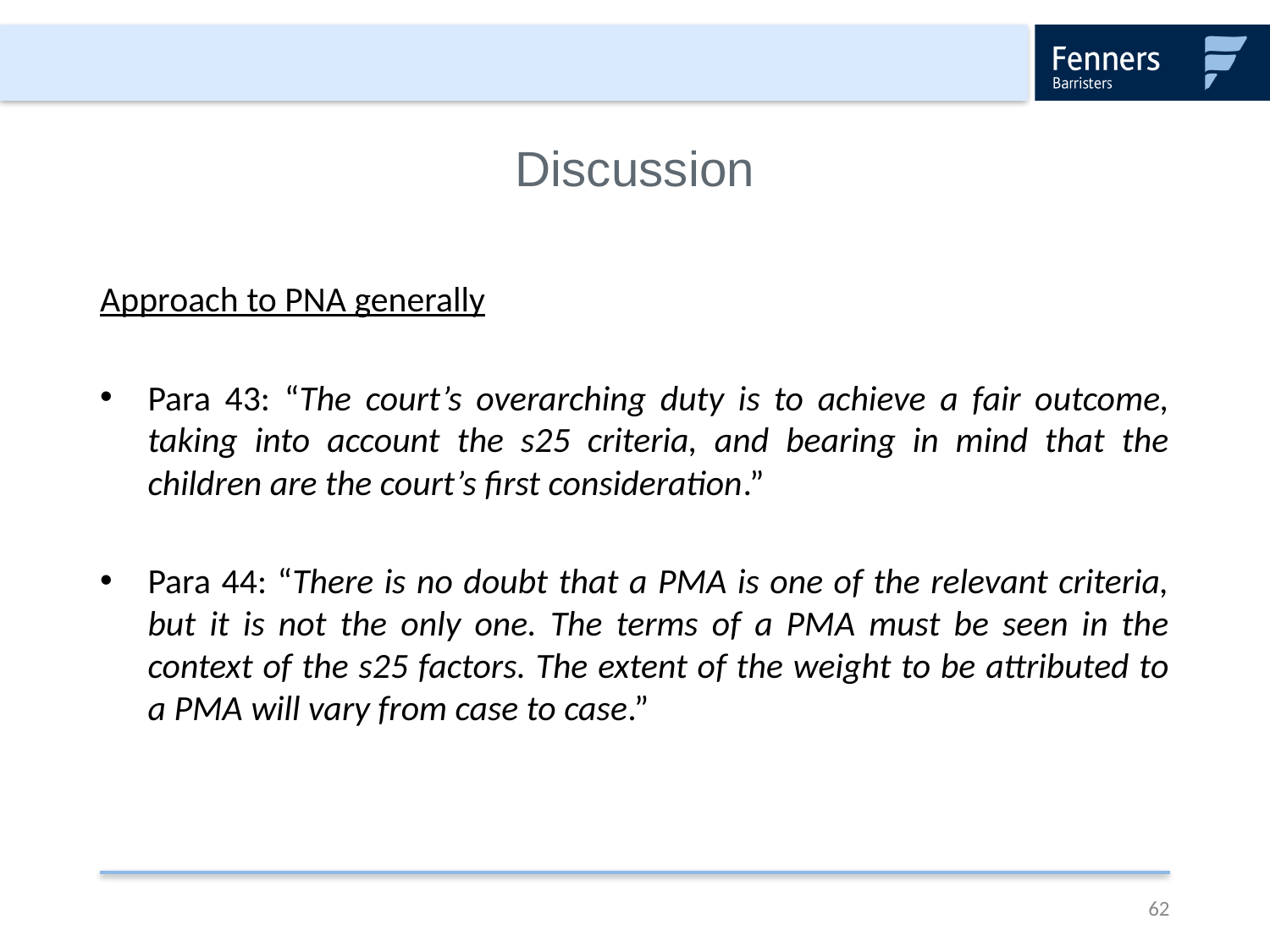

# Discussion
Approach to PNA generally

Para 43: “The court’s overarching duty is to achieve a fair outcome, taking into account the s25 criteria, and bearing in mind that the children are the court’s first consideration.”

Para 44: “There is no doubt that a PMA is one of the relevant criteria, but it is not the only one. The terms of a PMA must be seen in the context of the s25 factors. The extent of the weight to be attributed to a PMA will vary from case to case.”

62